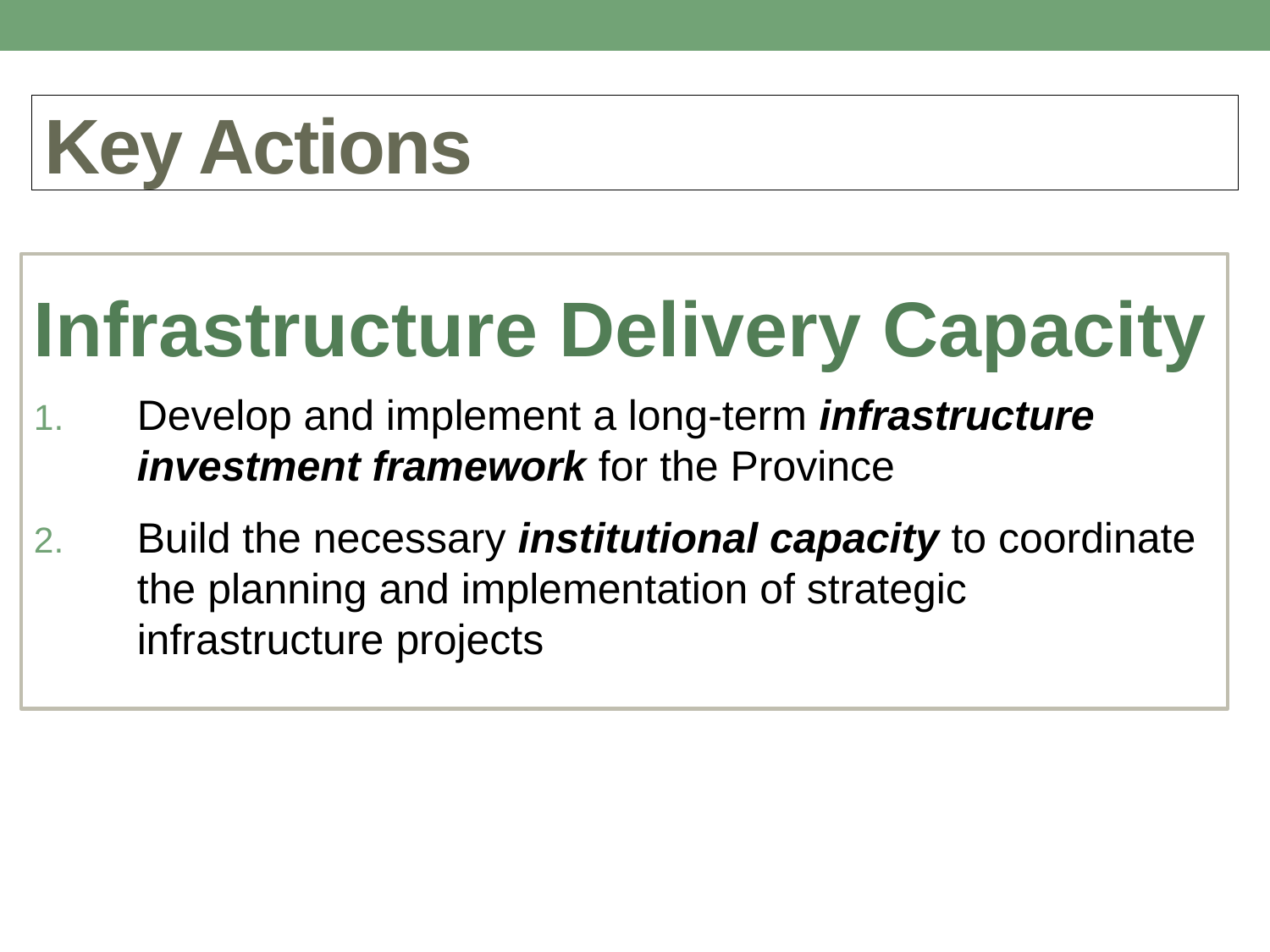

# Key Actions
Infrastructure Delivery Capacity
Develop and implement a long-term infrastructure investment framework for the Province
Build the necessary institutional capacity to coordinate the planning and implementation of strategic infrastructure projects